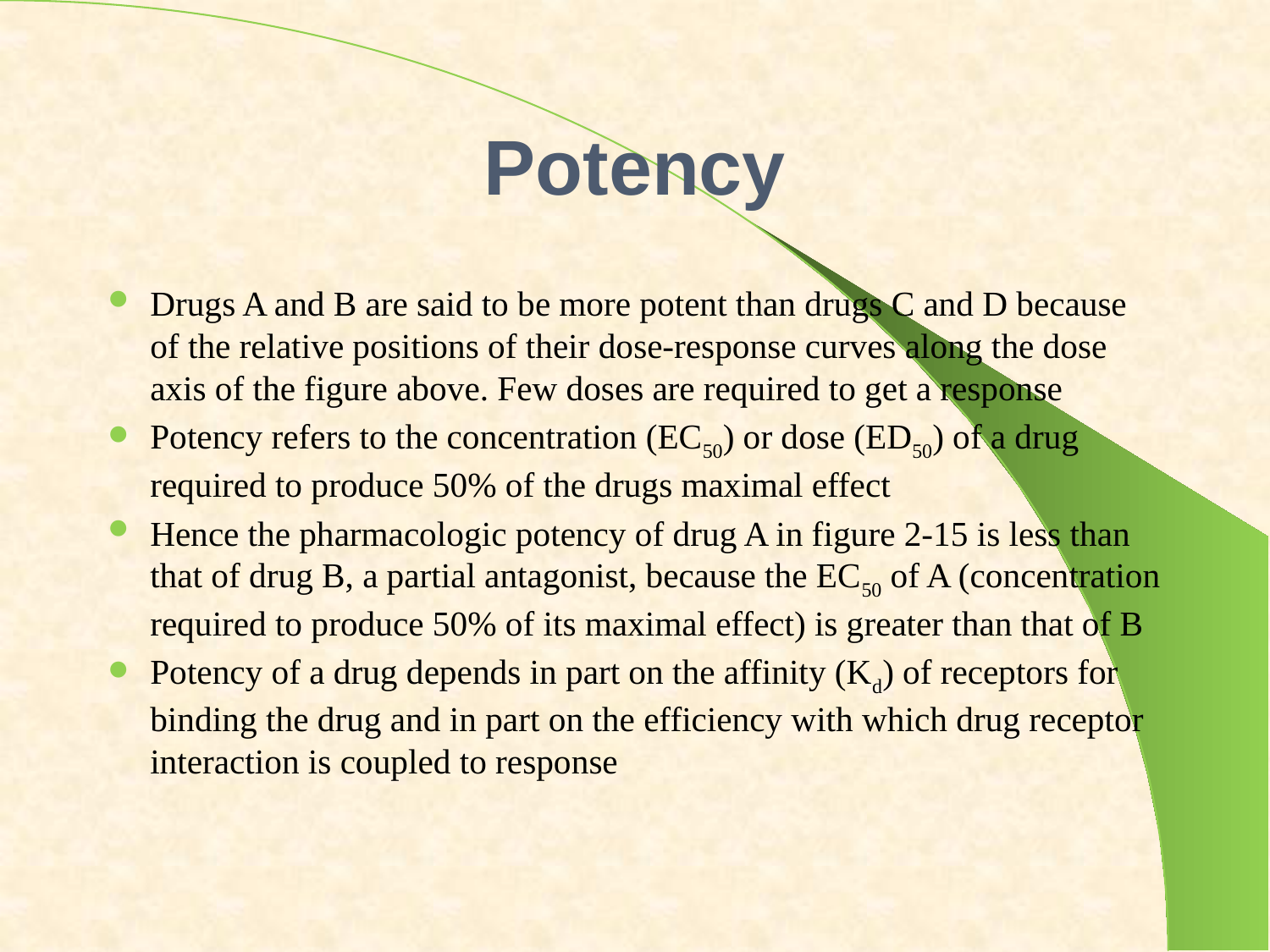

# Potency
Drugs A and B are said to be more potent than drugs C and D because of the relative positions of their dose-response curves along the dose axis of the figure above. Few doses are required to get a response
Potency refers to the concentration (EC50) or dose (ED50­) of a drug required to produce 50% of the drugs maximal effect
Hence the pharmacologic potency of drug A in figure 2-15 is less than that of drug B, a partial antagonist, because the EC50 of A (concentration required to produce 50% of its maximal effect) is greater than that of B
Potency of a drug depends in part on the affinity (Kd) of receptors for binding the drug and in part on the efficiency with which drug receptor interaction is coupled to response